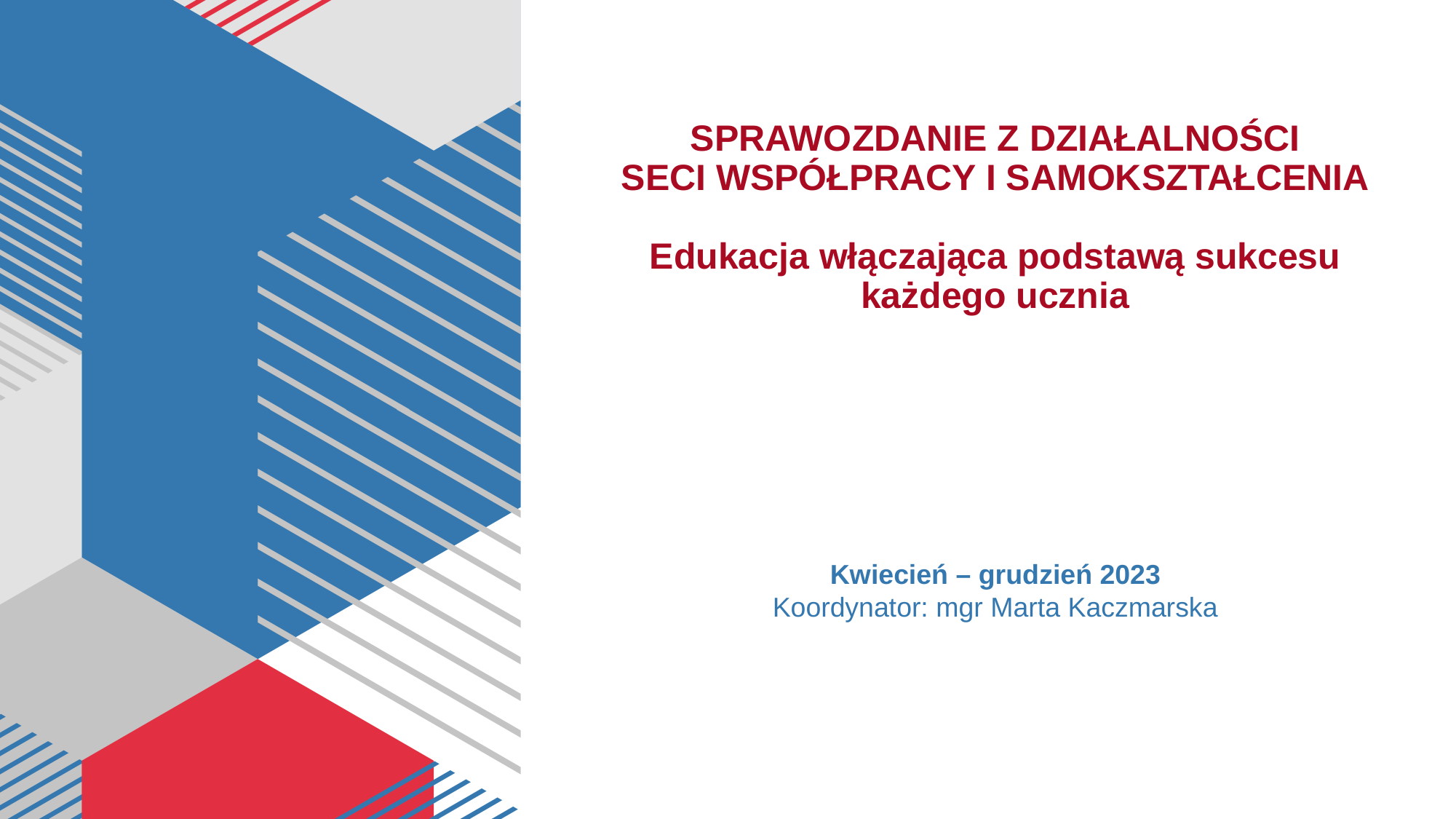

# SPRAWOZDANIE Z DZIAŁALNOŚCI SECI WSPÓŁPRACY I SAMOKSZTAŁCENIA Edukacja włączająca podstawą sukcesu każdego ucznia
Kwiecień – grudzień 2023
Koordynator: mgr Marta Kaczmarska